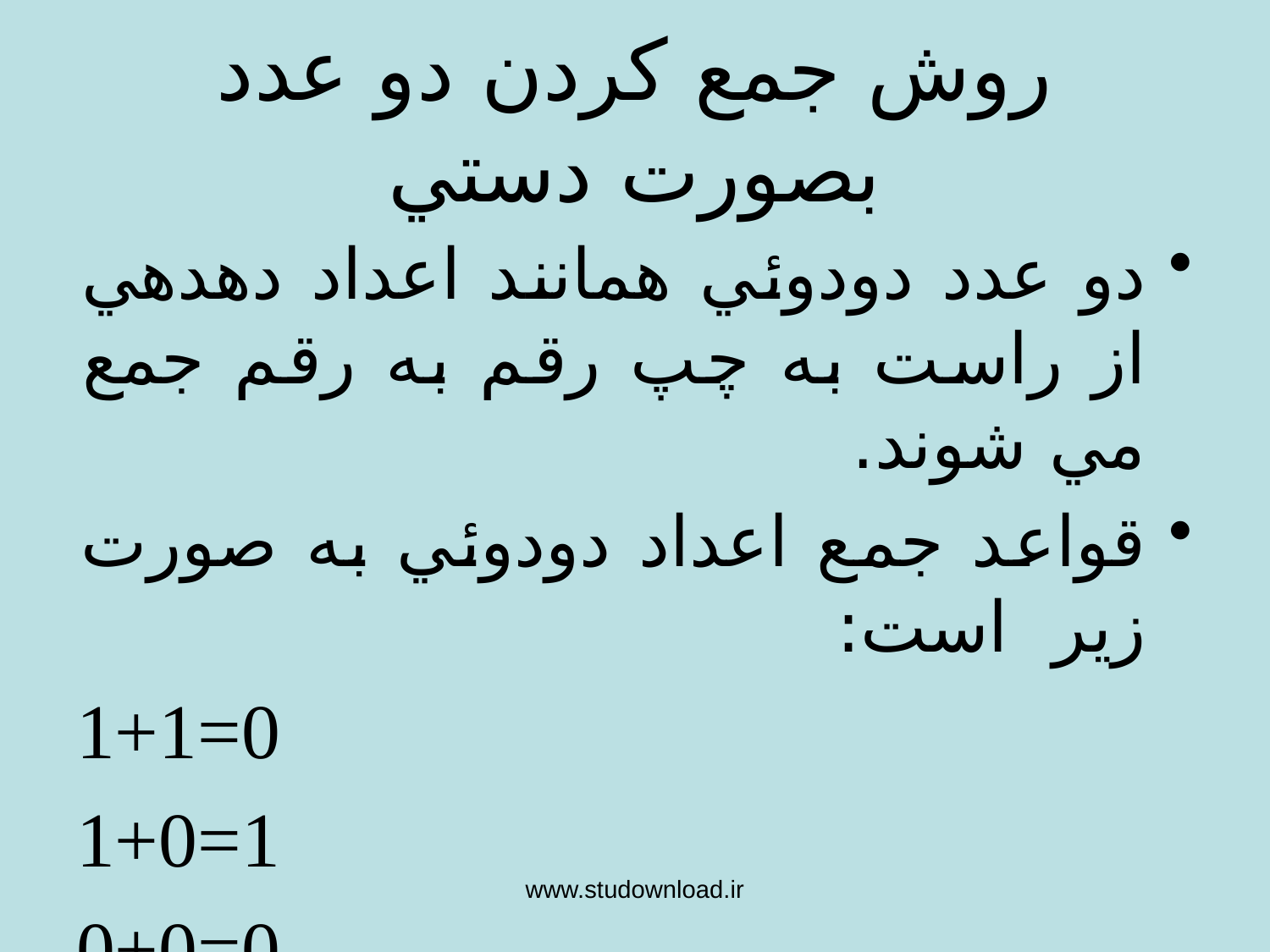

# روش جمع كردن دو عدد بصورت دستي
دو عدد دودوئي همانند اعداد دهدهي از راست به چپ رقم به رقم جمع مي شوند.
قواعد جمع اعداد دودوئي به صورت زير  است:
1+1=0
1+0=1
0+0=0
www.studownload.ir